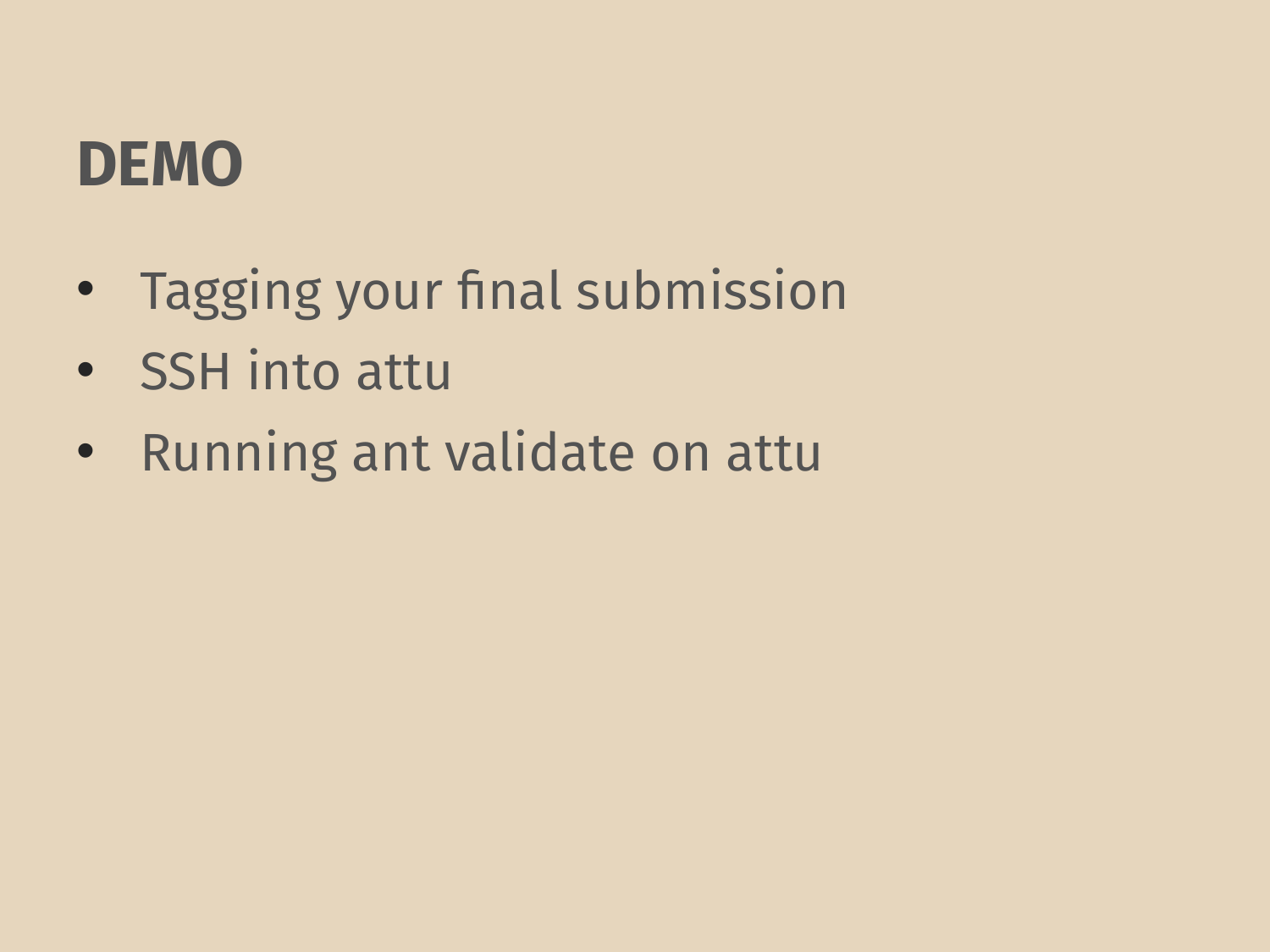

# DEMO
Tagging your final submission
SSH into attu
Running ant validate on attu